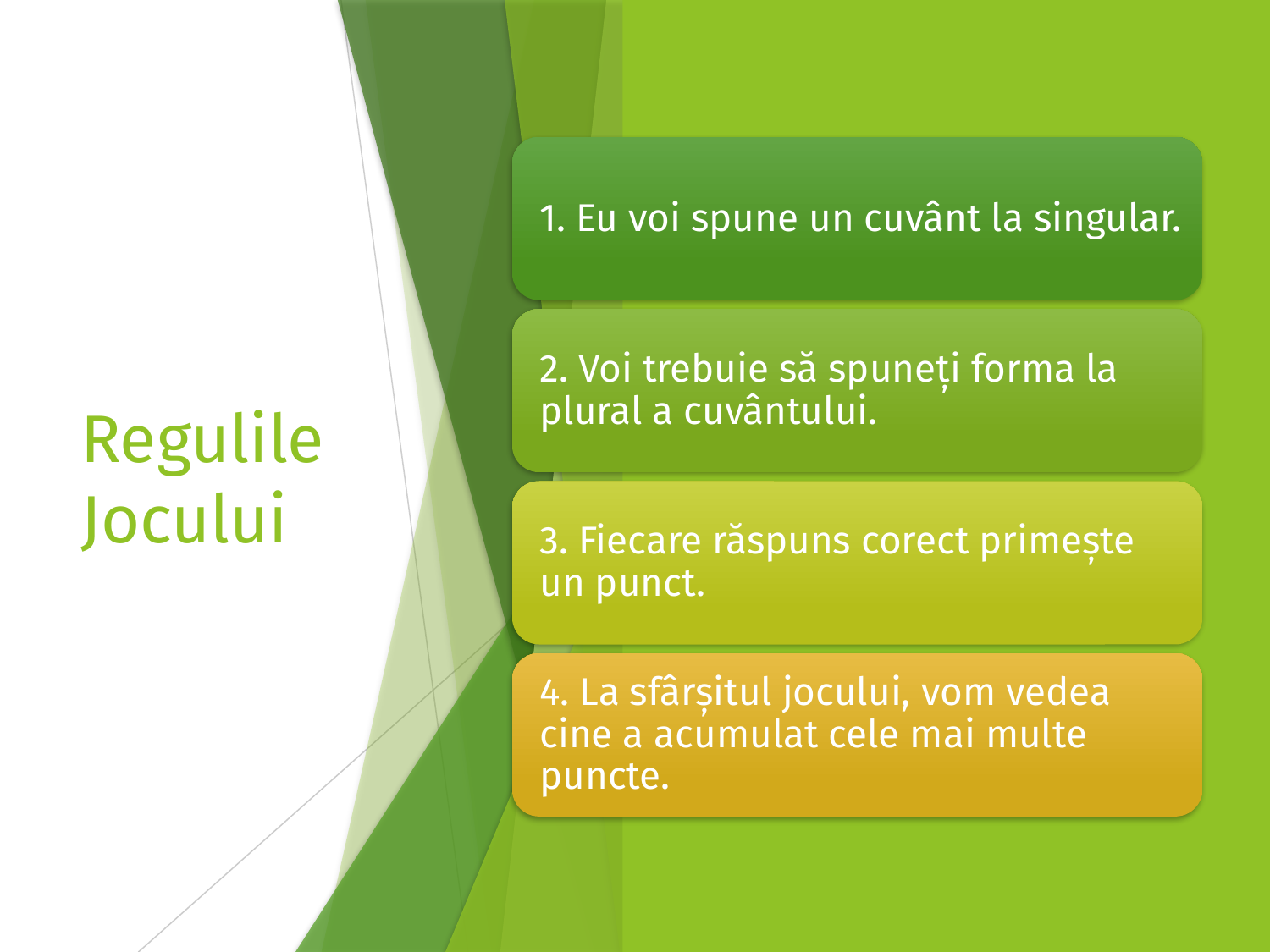

1. Eu voi spune un cuvânt la singular.
2. Voi trebuie să spuneți forma la plural a cuvântului.
3. Fiecare răspuns corect primește un punct.
4. La sfârșitul jocului, vom vedea cine a acumulat cele mai multe puncte.
# Regulile Jocului